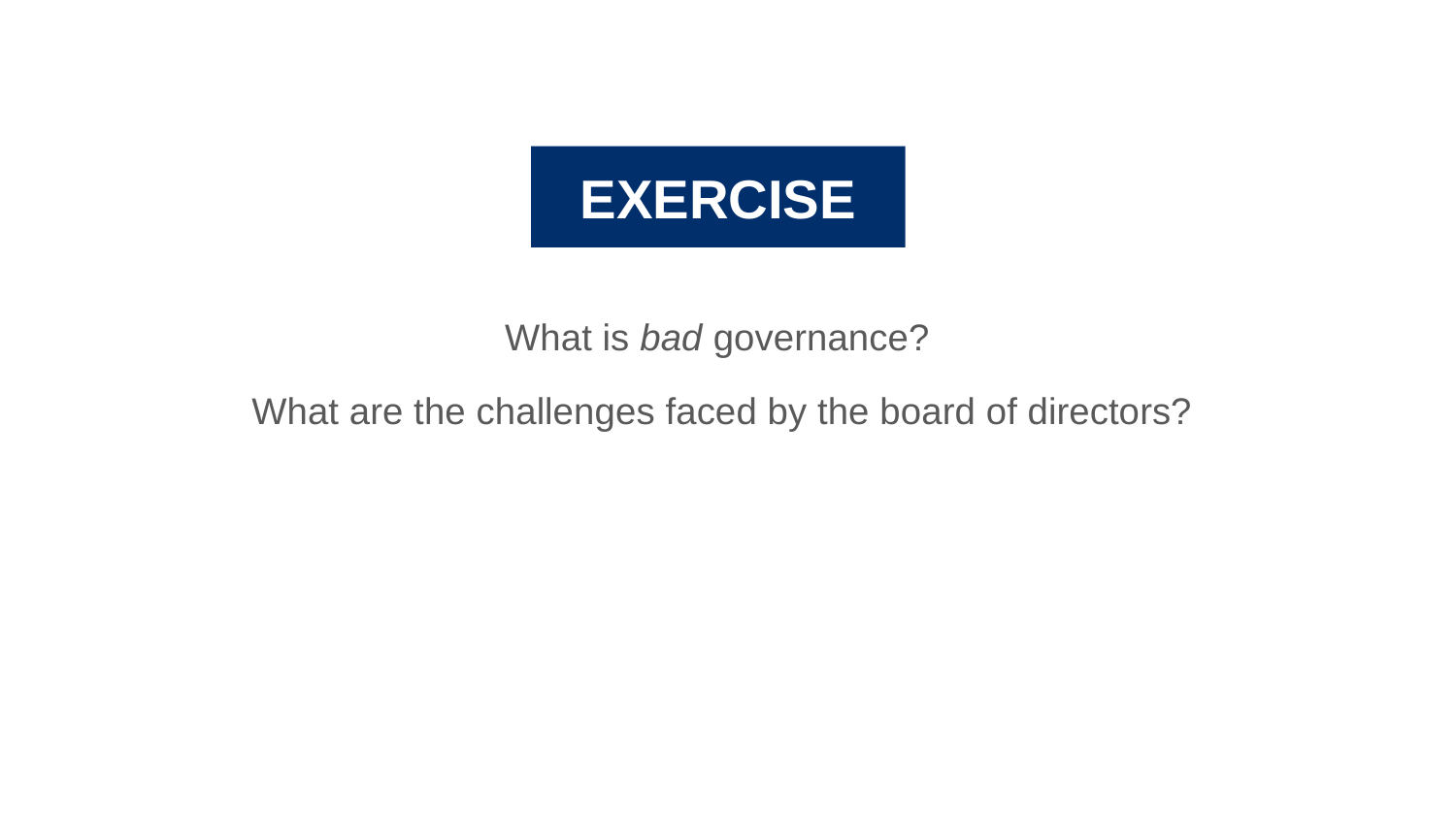

EXERCISE
What is bad governance?
What are the challenges faced by the board of directors?